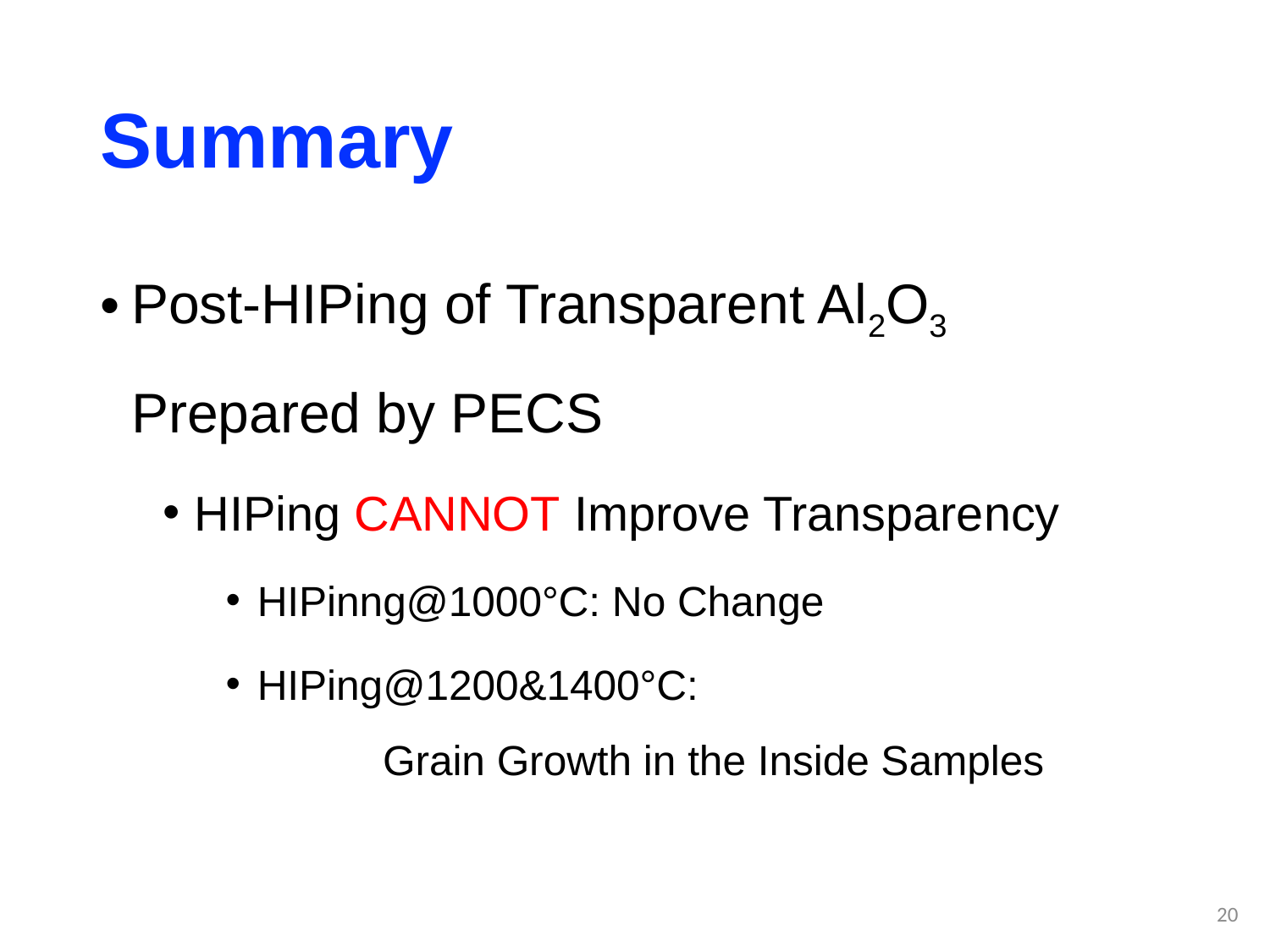

# Summary
Post-HIPing of Transparent Al2O3 							Prepared by PECS
HIPing CANNOT Improve Transparency
HIPinng@1000°C: No Change
HIPing@1200&1400°C:
		Grain Growth in the Inside Samples
20